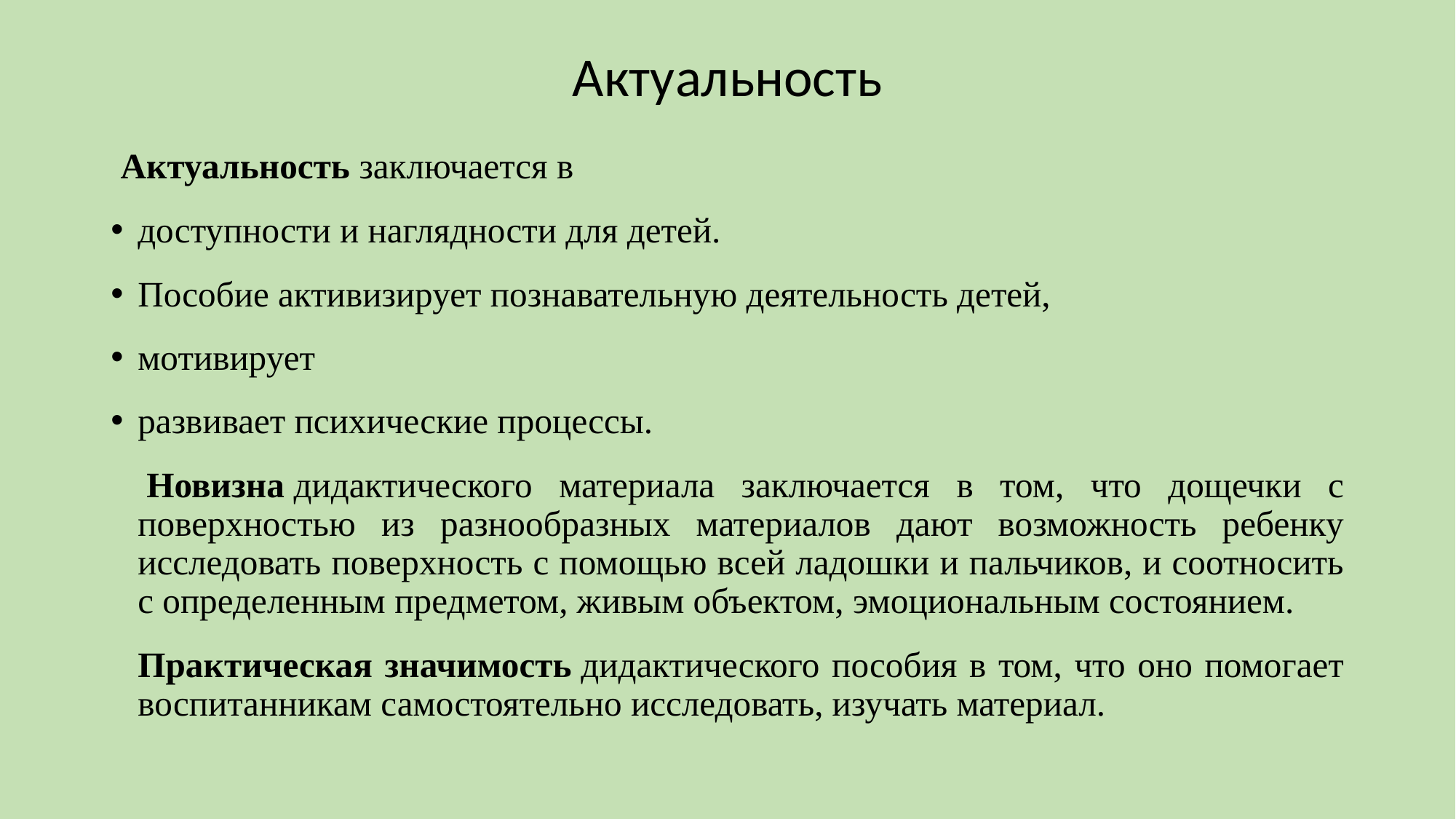

# Актуальность
 Актуальность заключается в
доступности и наглядности для детей.
Пособие активизирует познавательную деятельность детей,
мотивирует
развивает психические процессы.
 Новизна дидактического материала заключается в том, что дощечки с поверхностью из разнообразных материалов дают возможность ребенку исследовать поверхность с помощью всей ладошки и пальчиков, и соотносить с определенным предметом, живым объектом, эмоциональным состоянием.
Практическая значимость дидактического пособия в том, что оно помогает воспитанникам самостоятельно исследовать, изучать материал.